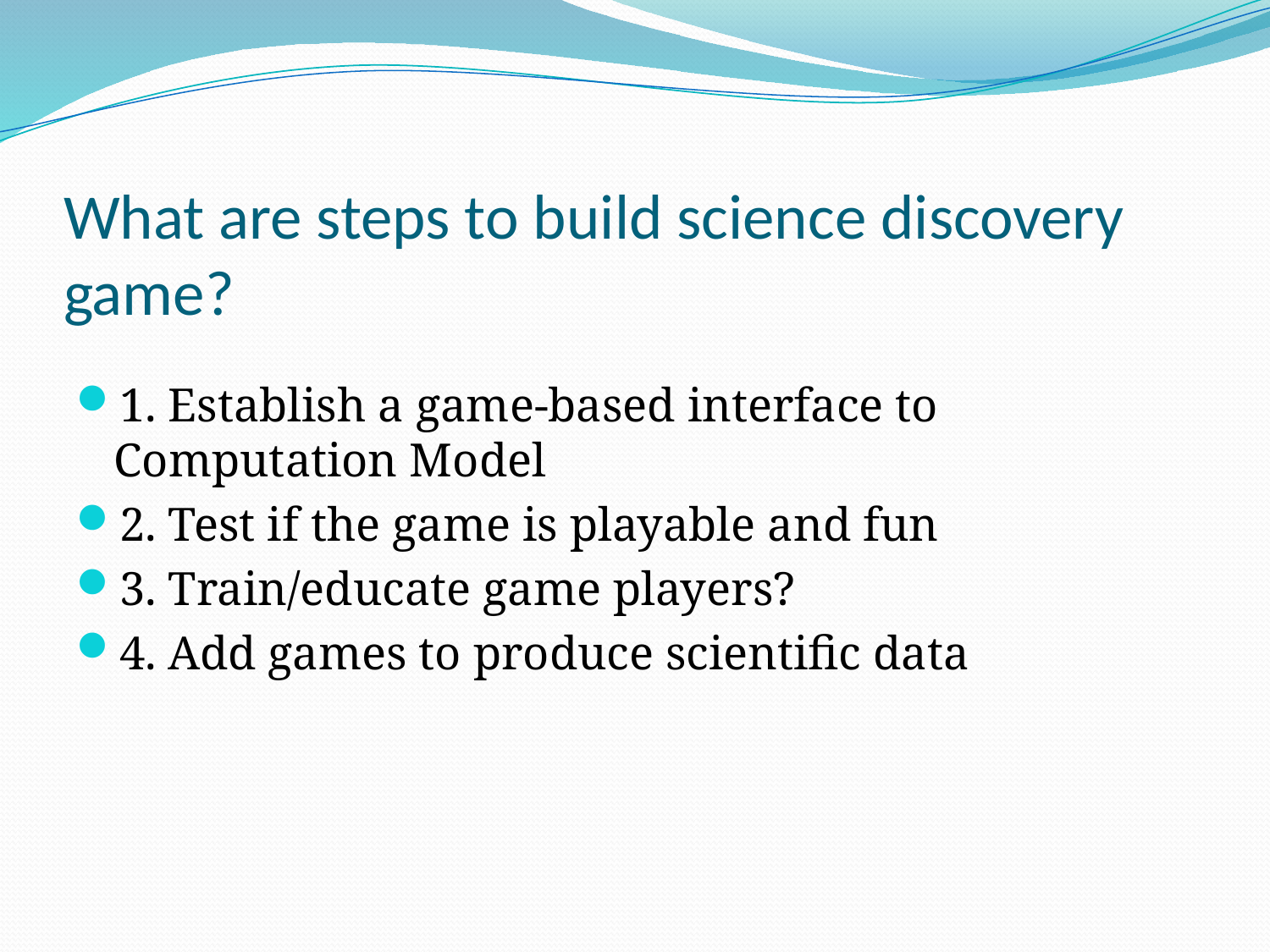

# What are steps to build science discovery game?
1. Establish a game-based interface to Computation Model
2. Test if the game is playable and fun
3. Train/educate game players?
4. Add games to produce scientific data